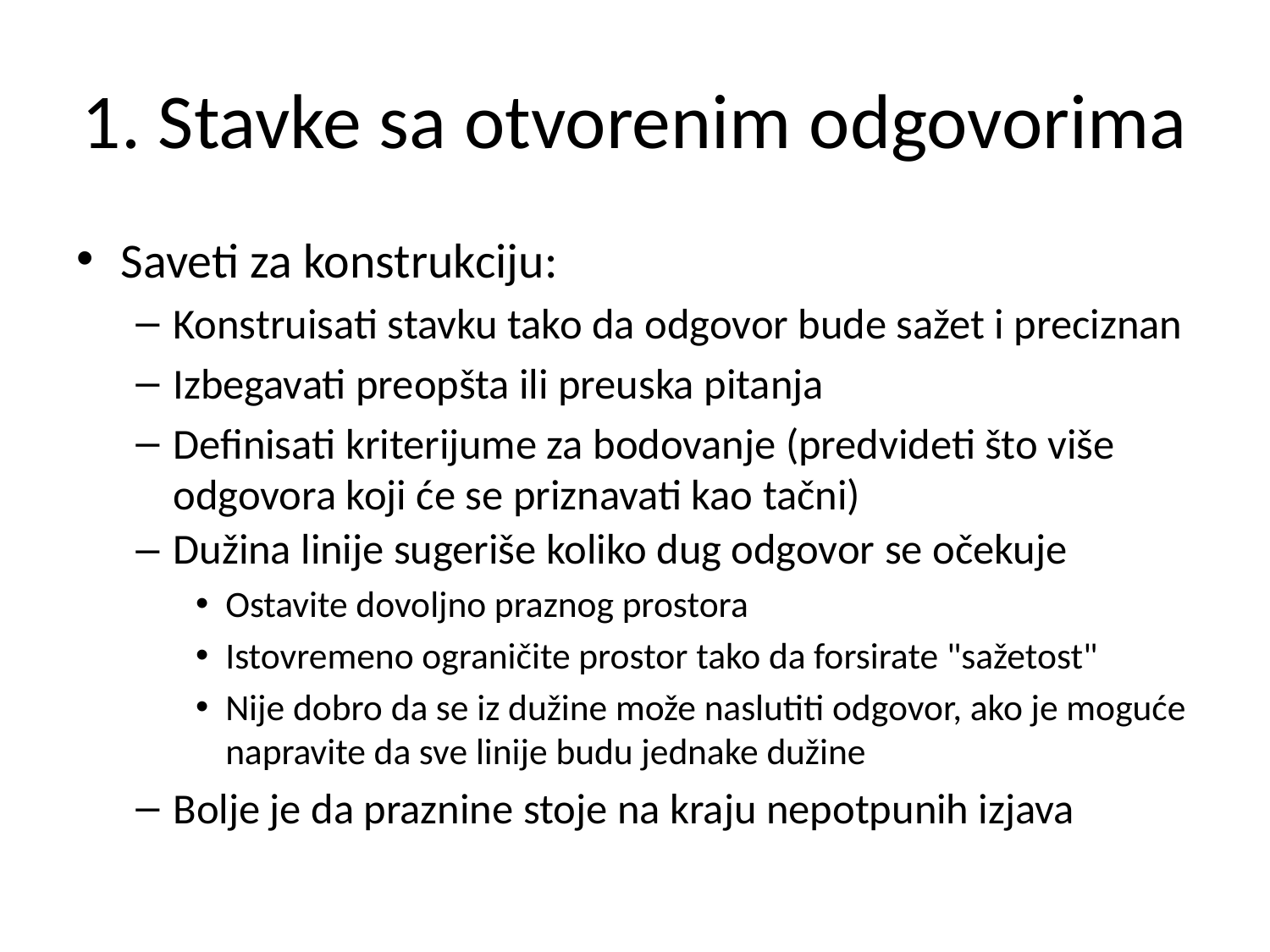

# 1. Stavke sa otvorenim odgovorima
Saveti za konstrukciju:
Konstruisati stavku tako da odgovor bude sažet i preciznan
Izbegavati preopšta ili preuska pitanja
Definisati kriterijume za bodovanje (predvideti što više odgovora koji će se priznavati kao tačni)
Dužina linije sugeriše koliko dug odgovor se očekuje
Ostavite dovoljno praznog prostora
Istovremeno ograničite prostor tako da forsirate "sažetost"
Nije dobro da se iz dužine može naslutiti odgovor, ako je moguće napravite da sve linije budu jednake dužine
Bolje je da praznine stoje na kraju nepotpunih izjava